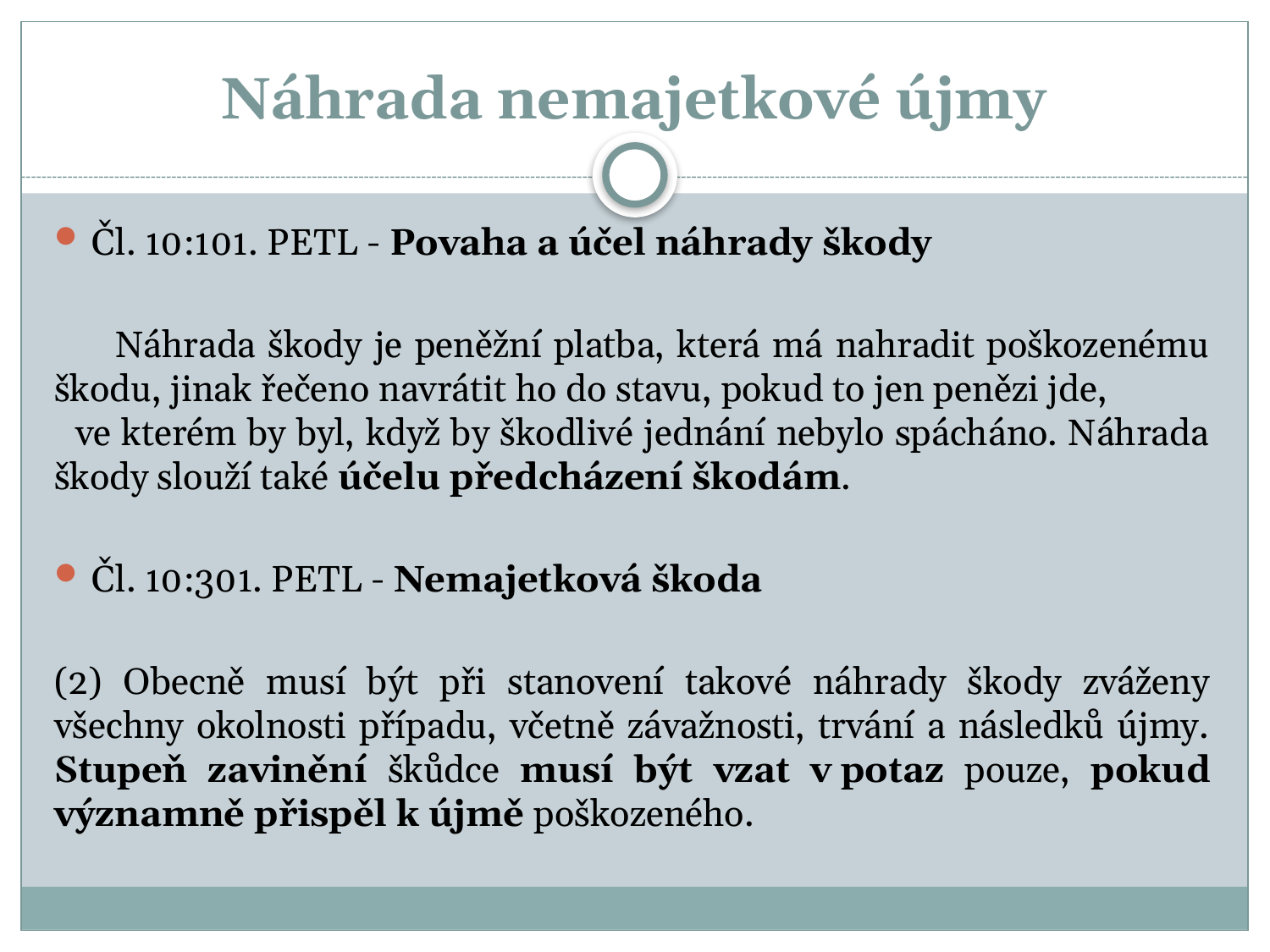

# Náhrada nemajetkové újmy
Čl. 10:101. PETL - Povaha a účel náhrady škody

     Náhrada škody je peněžní platba, která má nahradit poškozenému škodu, jinak řečeno navrátit ho do stavu, pokud to jen penězi jde,              ve kterém by byl, když by škodlivé jednání nebylo spácháno. Náhrada škody slouží také účelu předcházení škodám.

Čl. 10:301. PETL - Nemajetková škoda

(2) Obecně musí být při stanovení takové náhrady škody zváženy všechny okolnosti případu, včetně závažnosti, trvání a následků újmy. Stupeň zavinění škůdce musí být vzat v potaz pouze, pokud významně přispěl k újmě poškozeného.